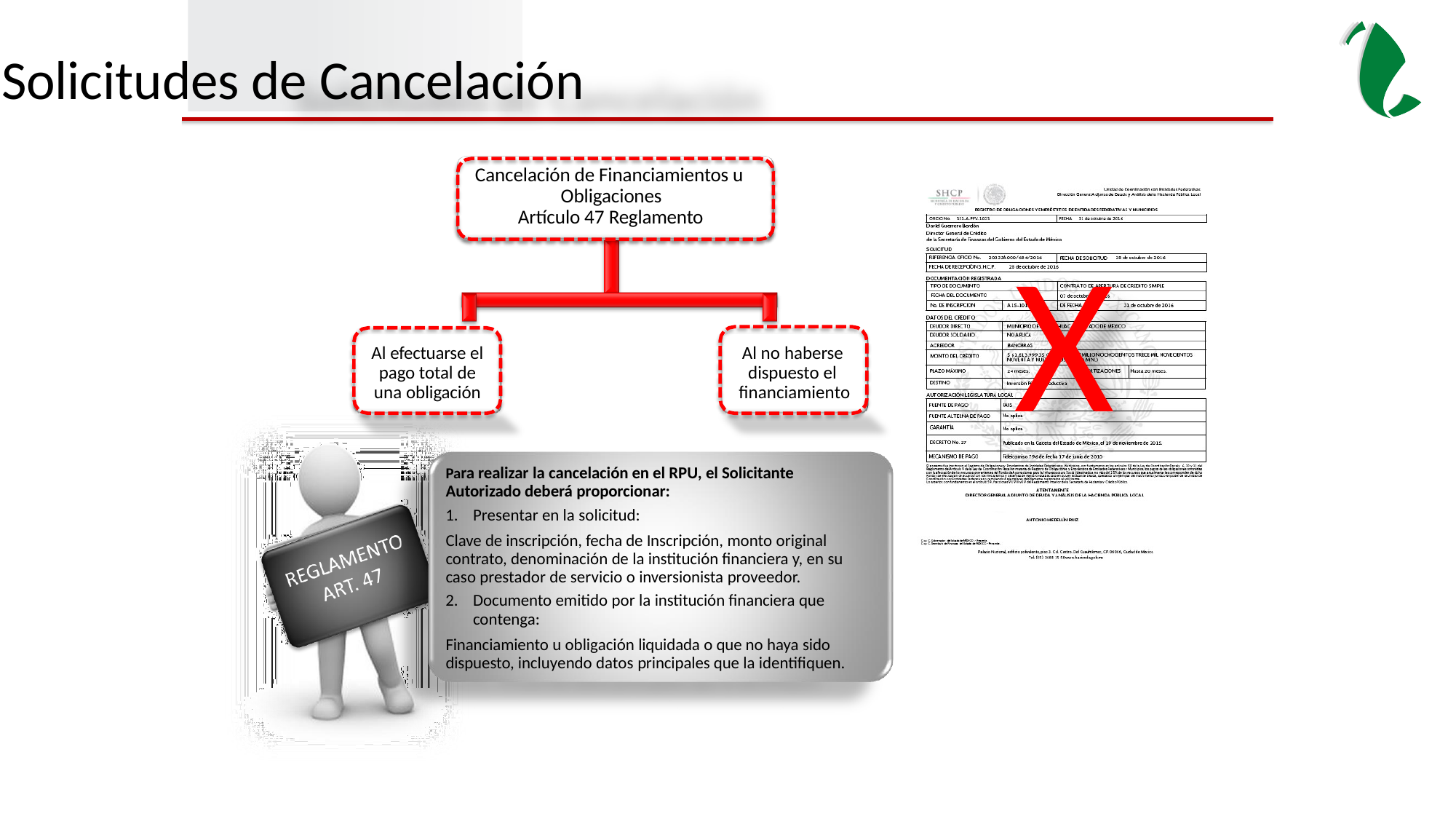

Solicitudes de Cancelación

Cancelación de Financiamientos u  Obligaciones
Artículo 47 Reglamento

X

Al no haberse  dispuesto el  financiamiento
Al efectuarse el  pago total de  una obligación

Para realizar la cancelación en el RPU, el Solicitante  Autorizado deberá proporcionar:
Presentar en la solicitud:
Clave de inscripción, fecha de Inscripción, monto original  contrato, denominación de la institución financiera y, en su  caso prestador de servicio o inversionista proveedor.
Documento emitido por la institución financiera que
contenga:
Financiamiento u obligación liquidada o que no haya sido  dispuesto, incluyendo datos principales que la identifiquen.